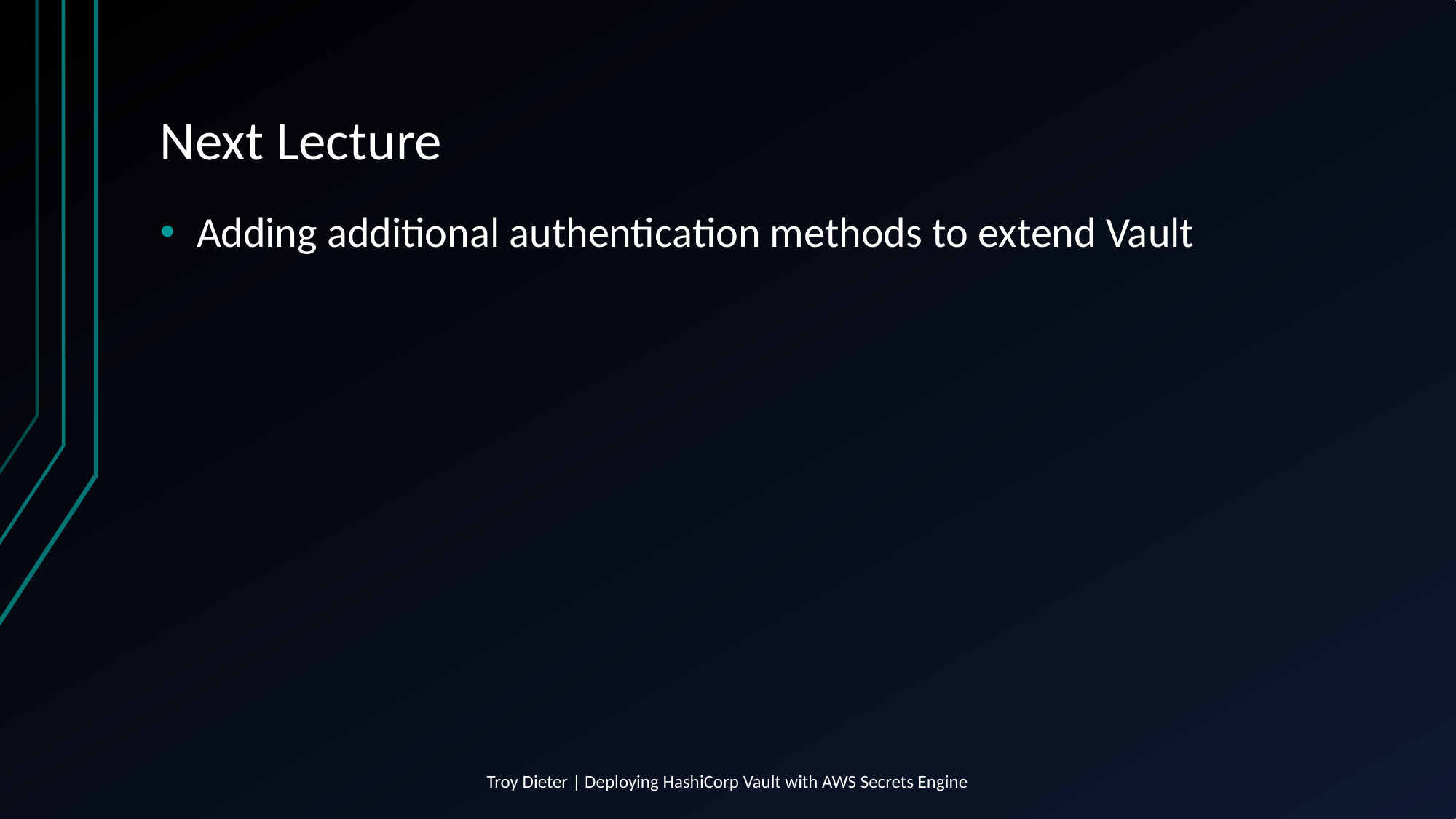

# Next Lecture
Adding additional authentication methods to extend Vault
Troy Dieter | Deploying HashiCorp Vault with AWS Secrets Engine